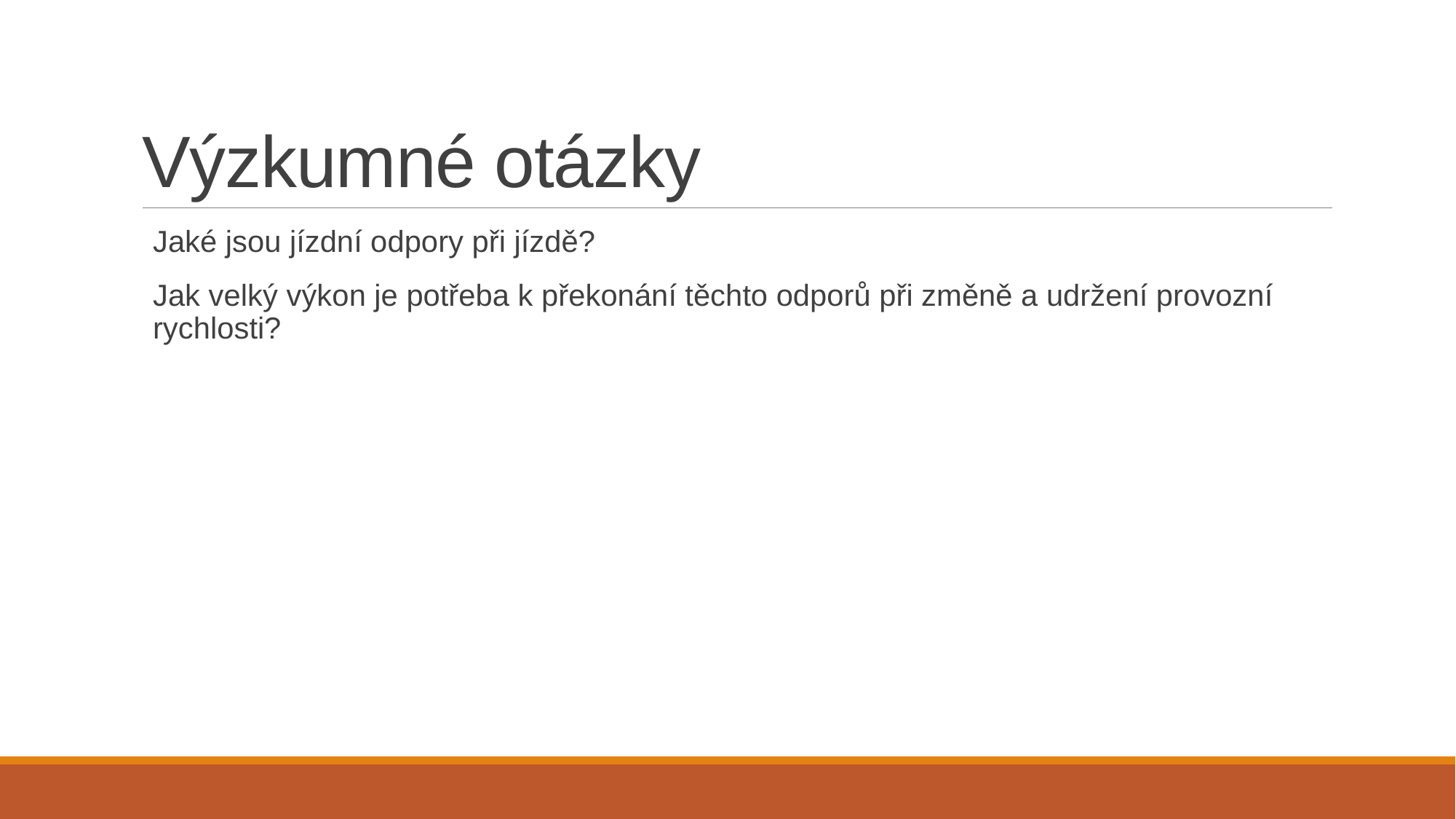

# Výzkumné otázky
Jaké jsou jízdní odpory při jízdě?
Jak velký výkon je potřeba k překonání těchto odporů při změně a udržení provozní rychlosti?